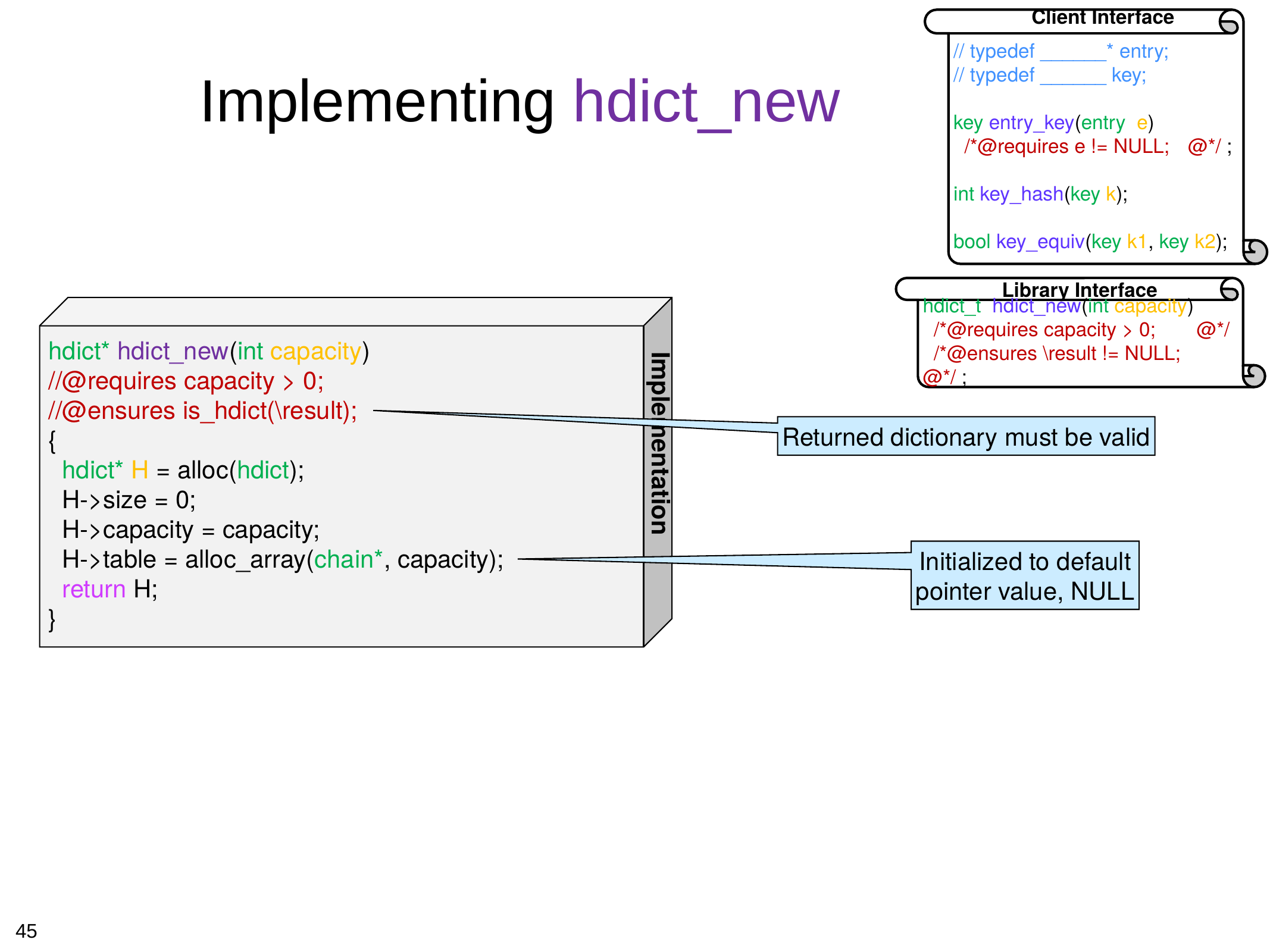

Client Interface
// typedef ______* entry;
// typedef ______ key;

key entry_key(entry  e)
  /*@requires e != NULL;	@*/ ;

int key_hash(key k);

bool key_equiv(key k1, key k2);
# Implementing hdict_new
Library Interface
hdict_t  hdict_new(int capacity)
  /*@requires capacity > 0;	@*/
  /*@ensures \result != NULL;	@*/ ;
hdict* hdict_new(int capacity)
//@requires capacity > 0;
//@ensures is_hdict(\result);
{
  hdict* H = alloc(hdict);
  H->size = 0;
  H->capacity = capacity;
  H->table = alloc_array(chain*, capacity);
  return H;
}
Returned dictionary must be valid
Implementation
Initialized to default
pointer value, NULL
45